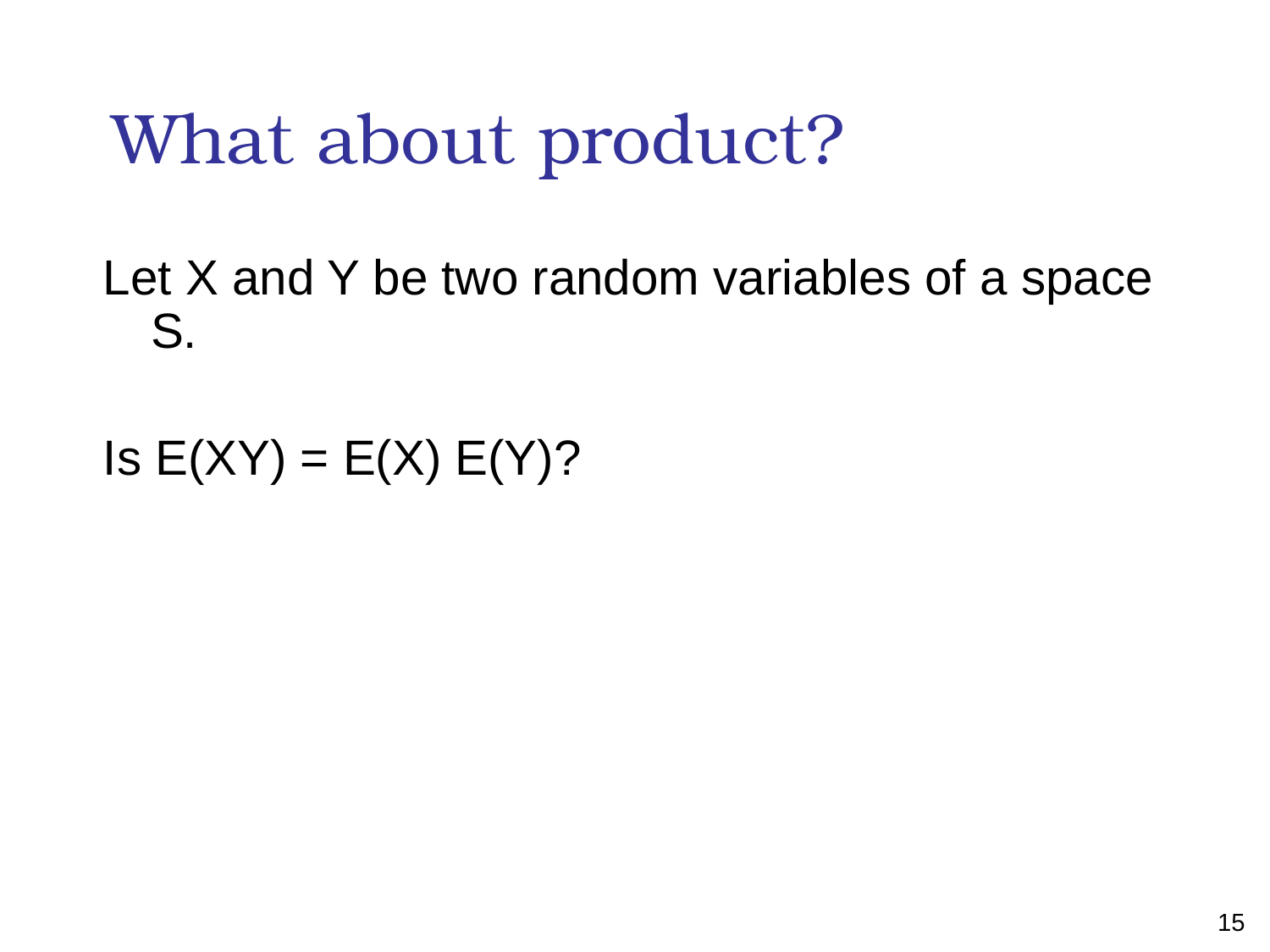

# What about product?
Let X and Y be two random variables of a space S.

Is E(XY) = E(X) E(Y)?